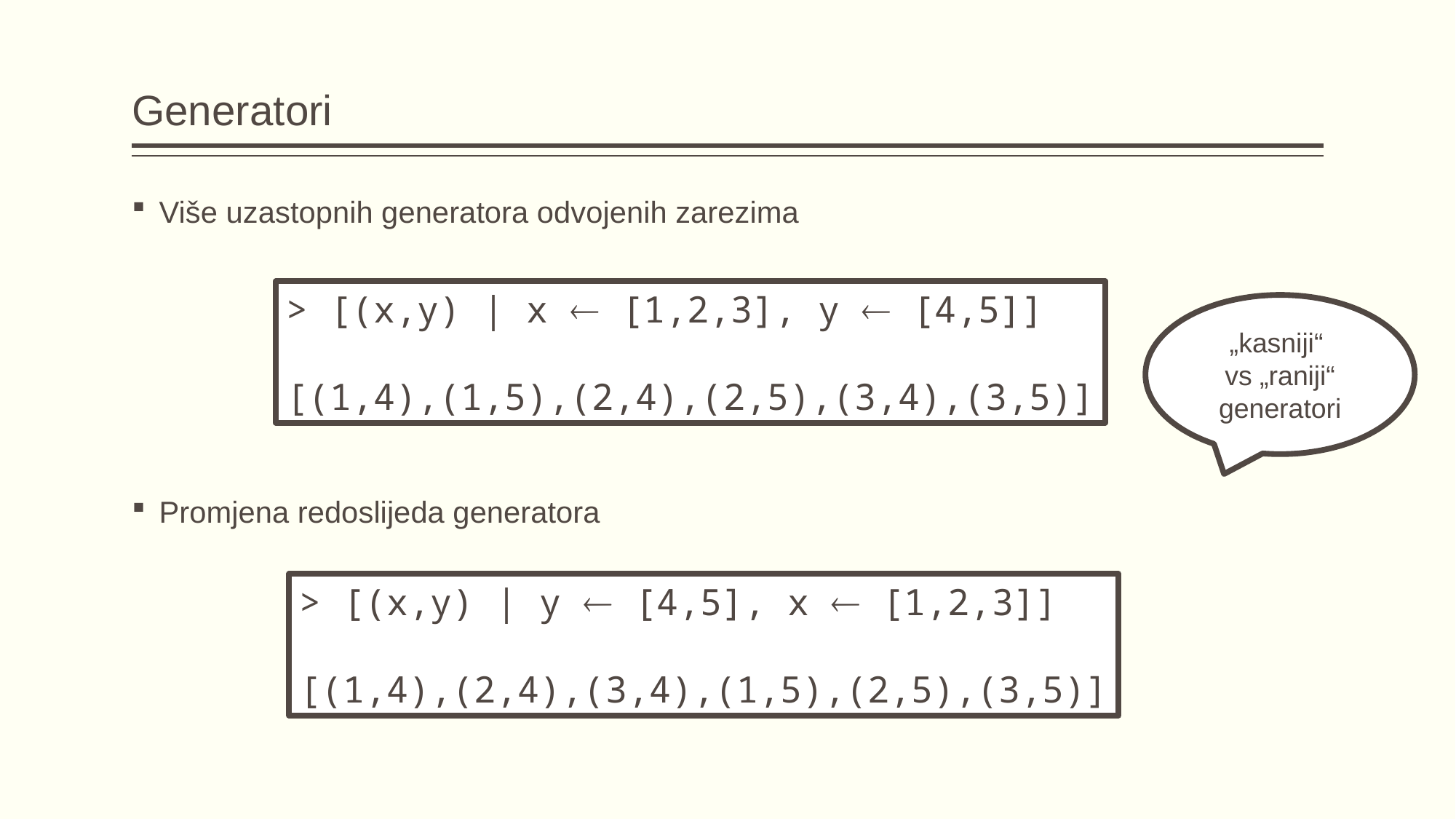

# Generatori
Više uzastopnih generatora odvojenih zarezima

Promjena redoslijeda generatora
> [(x,y) | x ← [1,2,3], y ← [4,5]]

[(1,4),(1,5),(2,4),(2,5),(3,4),(3,5)]
„kasniji“
vs „raniji“ generatori
> [(x,y) | y ← [4,5], x ← [1,2,3]]

[(1,4),(2,4),(3,4),(1,5),(2,5),(3,5)]